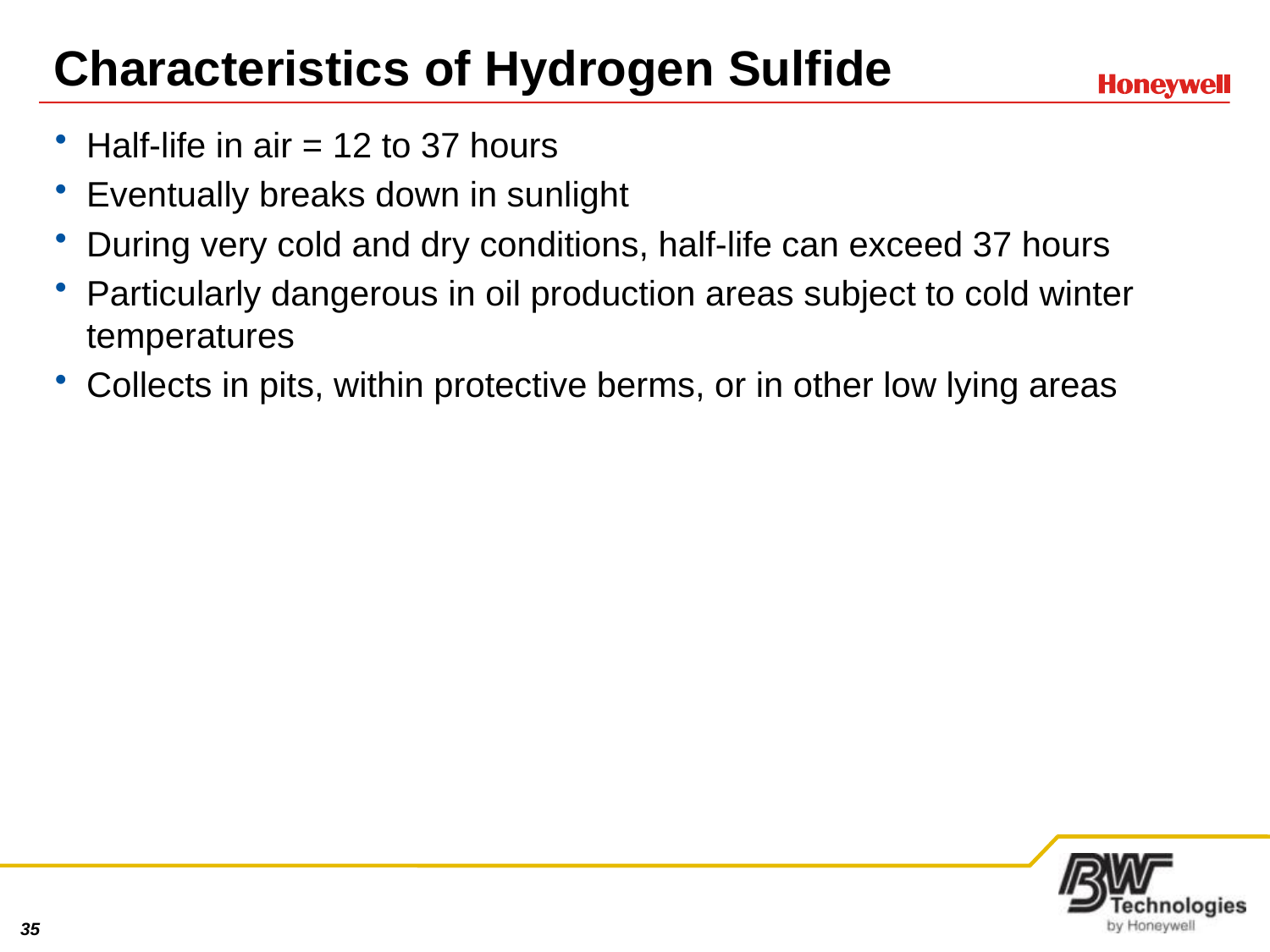

# Characteristics of Hydrogen Sulfide
Half-life in air = 12 to 37 hours
Eventually breaks down in sunlight
During very cold and dry conditions, half-life can exceed 37 hours
Particularly dangerous in oil production areas subject to cold winter temperatures
Collects in pits, within protective berms, or in other low lying areas